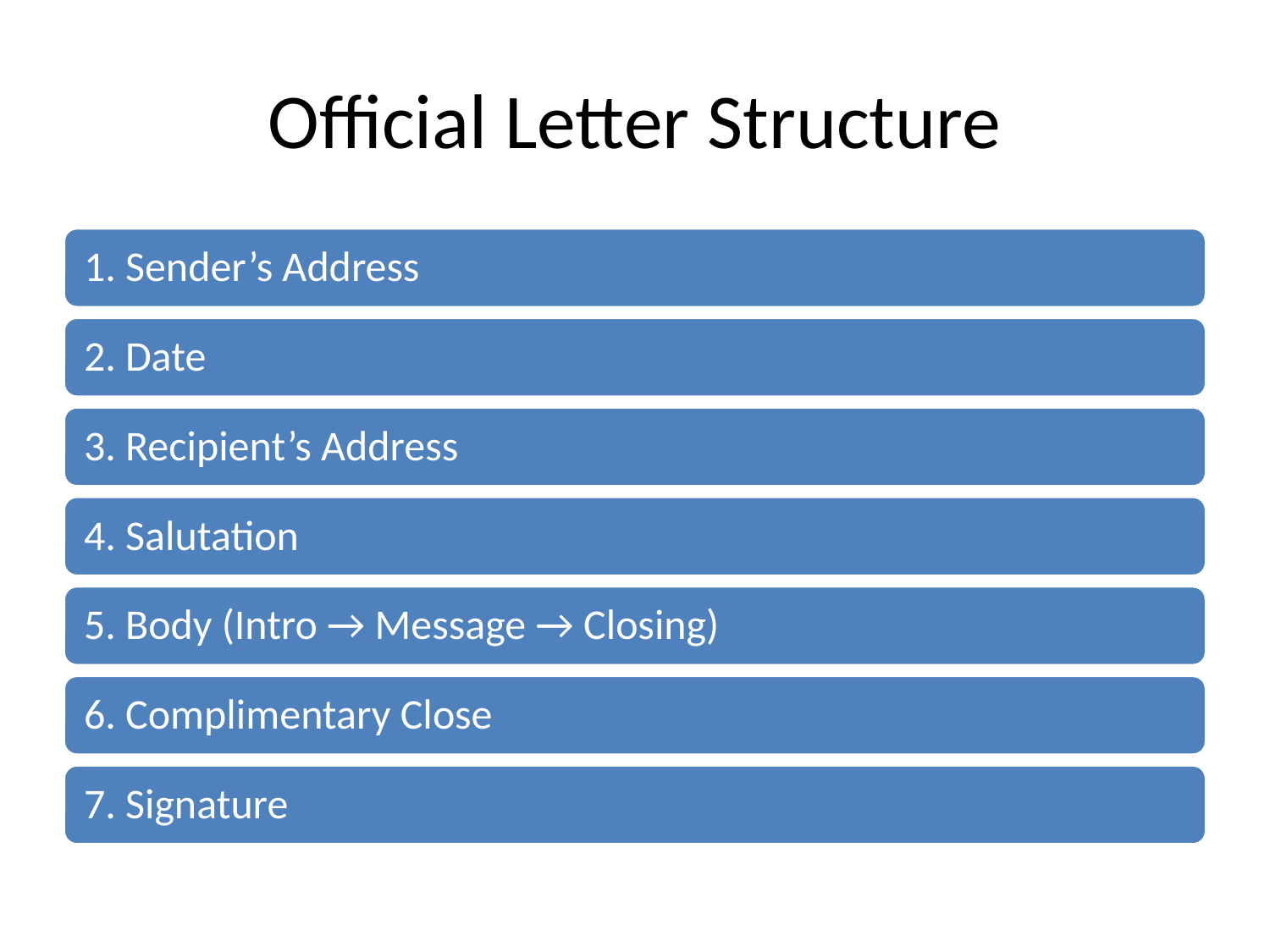

# Official Letter Structure
1. Sender’s Address
2. Date
3. Recipient’s Address
4. Salutation
5. Body (Intro → Message → Closing)
6. Complimentary Close
7. Signature